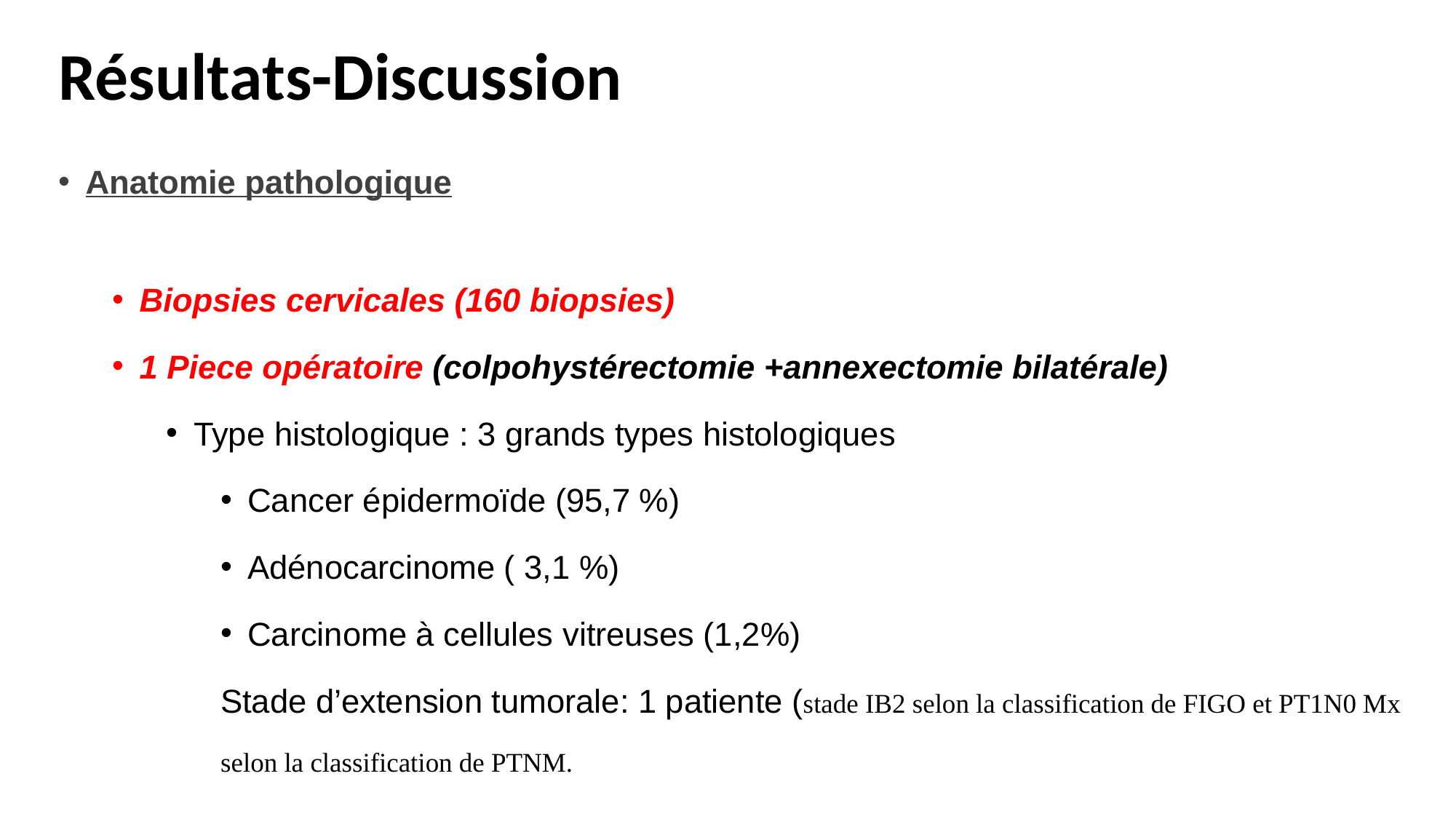

# Résultats-Discussion

Anatomie pathologique

Biopsies cervicales (160 biopsies)
1 Piece opératoire (colpohystérectomie +annexectomie bilatérale)
Type histologique : 3 grands types histologiques
Cancer épidermoïde (95,7 %)
Adénocarcinome ( 3,1 %)
Carcinome à cellules vitreuses (1,2%)
Stade d’extension tumorale: 1 patiente (stade IB2 selon la classification de FIGO et PT1N0 Mx selon la classification de PTNM.